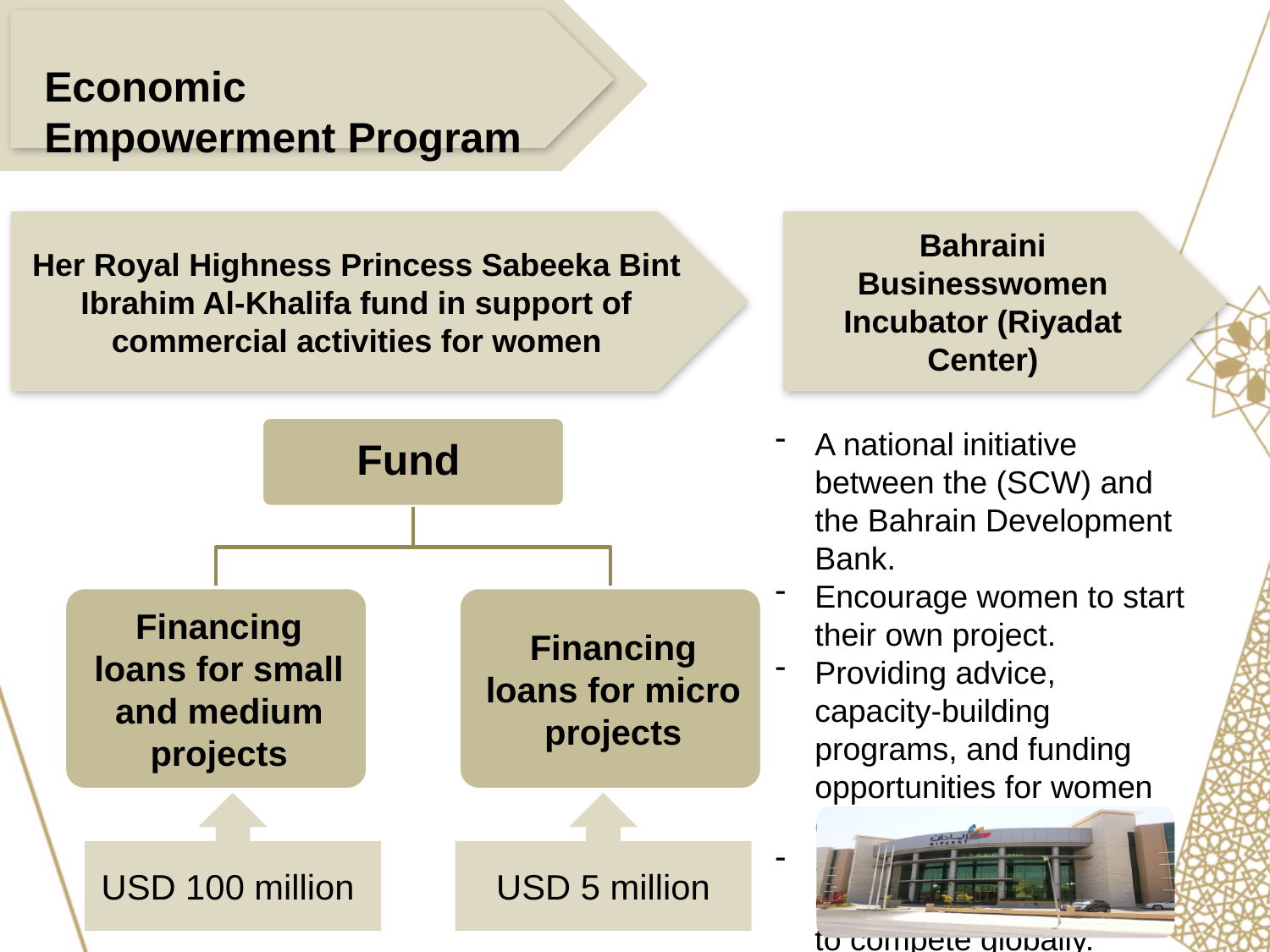

Economic Empowerment Program
Her Royal Highness Princess Sabeeka Bint Ibrahim Al-Khalifa fund in support of commercial activities for women
Bahraini Businesswomen Incubator (Riyadat Center)

Fund
Financing loans for micro projects
Financing loans for small and medium projects
A national initiative between the (SCW) and the Bahrain Development Bank.
Encourage women to start their own project.
Providing advice, capacity-building programs, and funding opportunities for women owned incubators.
Support women entrepreneurs to develop to compete globally.
USD 100 million

USD 5 million